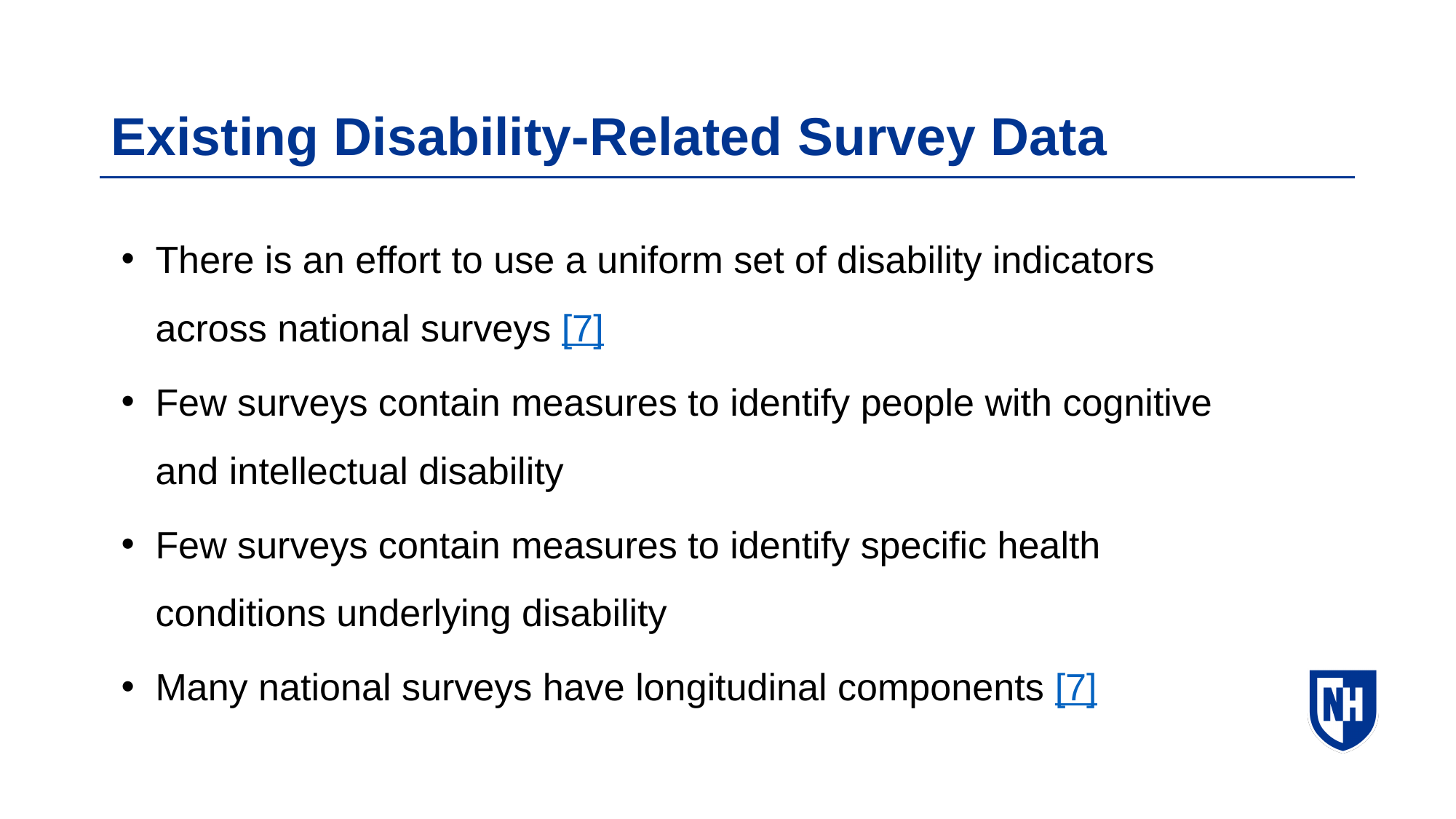

# Existing Disability-Related Survey Data
There is an effort to use a uniform set of disability indicators across national surveys [7]
Few surveys contain measures to identify people with cognitive and intellectual disability
Few surveys contain measures to identify specific health conditions underlying disability
Many national surveys have longitudinal components [7]